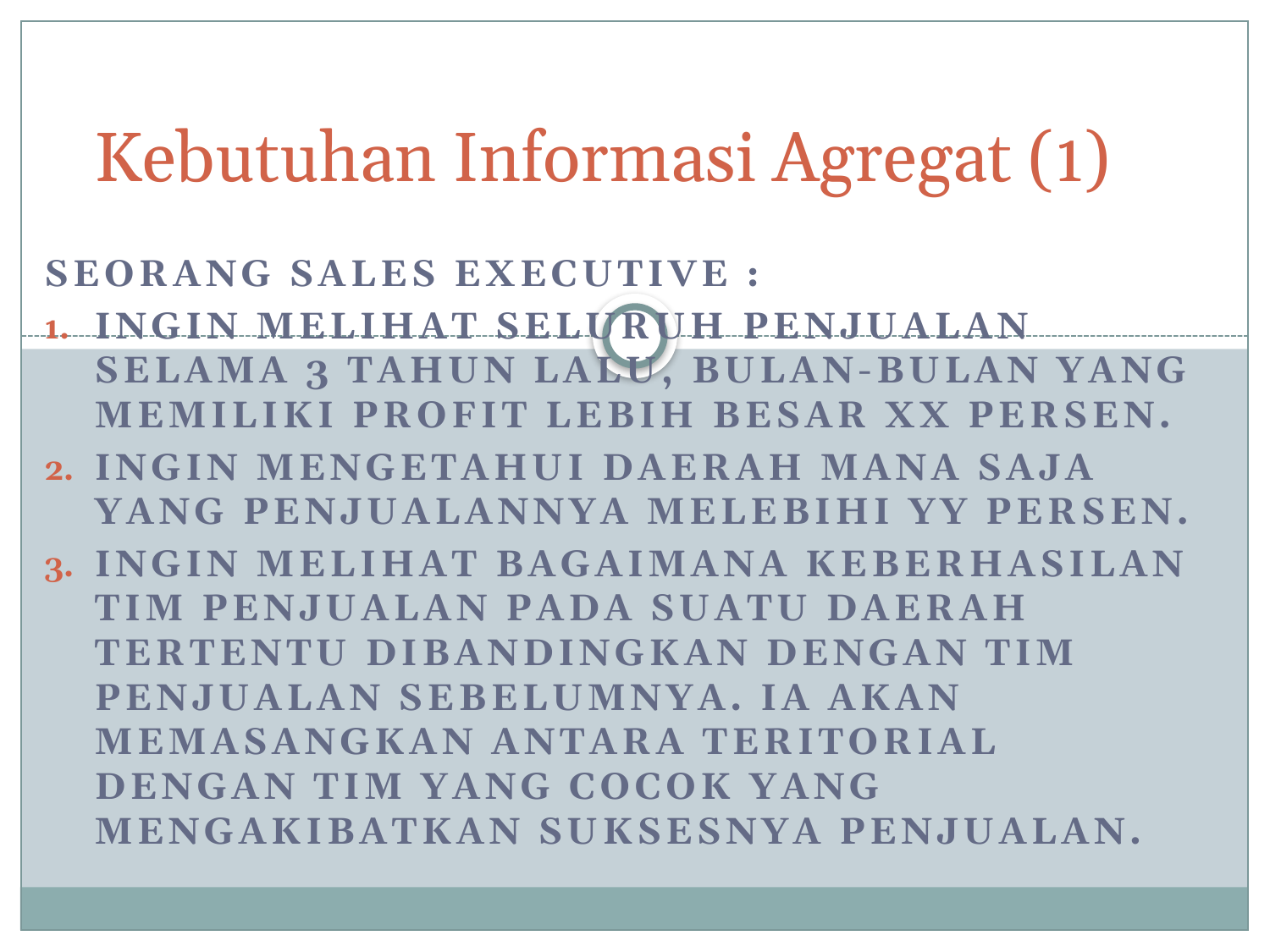

# Kebutuhan Informasi Agregat (1)
Seorang sales executive :
Ingin melihat seluruh penjualan selama 3 tahun lalu, bulan-bulan yang memiliki profit lebih besar xx persen.
ingin mengetahui daerah mana saja yang penjualannya melebihi yy persen.
Ingin melihat bagaimana keberhasilan Tim penjualan pada suatu daerah tertentu dibandingkan dengan Tim penjualan sebelumnya. Ia akan memasangkan antara teritorial dengan Tim yang cocok yang mengakibatkan suksesnya penjualan.